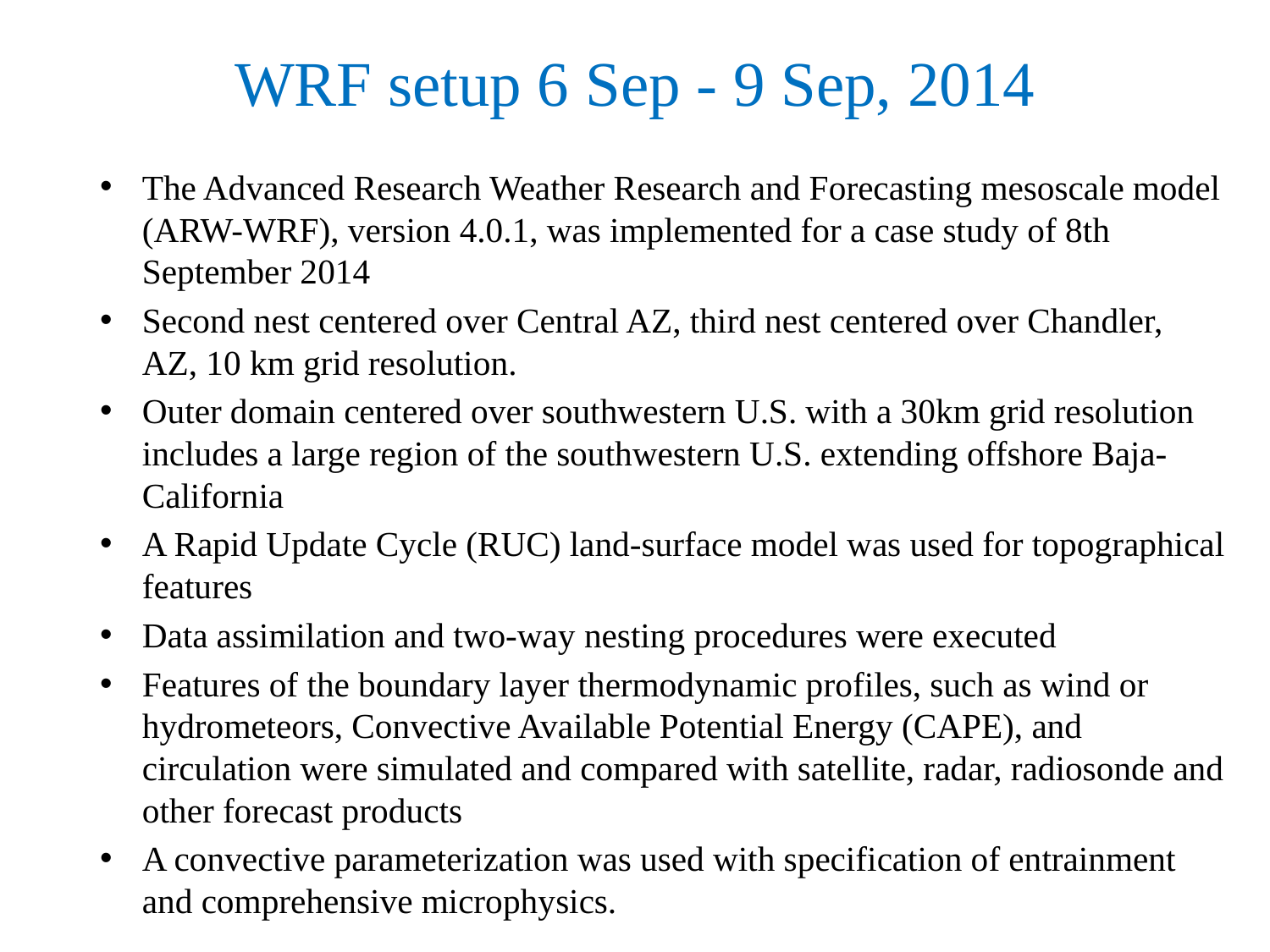

# WRF setup 6 Sep - 9 Sep, 2014
The Advanced Research Weather Research and Forecasting mesoscale model (ARW-WRF), version 4.0.1, was implemented for a case study of 8th September 2014
Second nest centered over Central AZ, third nest centered over Chandler, AZ, 10 km grid resolution.
Outer domain centered over southwestern U.S. with a 30km grid resolution includes a large region of the southwestern U.S. extending offshore Baja-California
A Rapid Update Cycle (RUC) land-surface model was used for topographical features
Data assimilation and two-way nesting procedures were executed
Features of the boundary layer thermodynamic profiles, such as wind or hydrometeors, Convective Available Potential Energy (CAPE), and circulation were simulated and compared with satellite, radar, radiosonde and other forecast products
A convective parameterization was used with specification of entrainment and comprehensive microphysics.